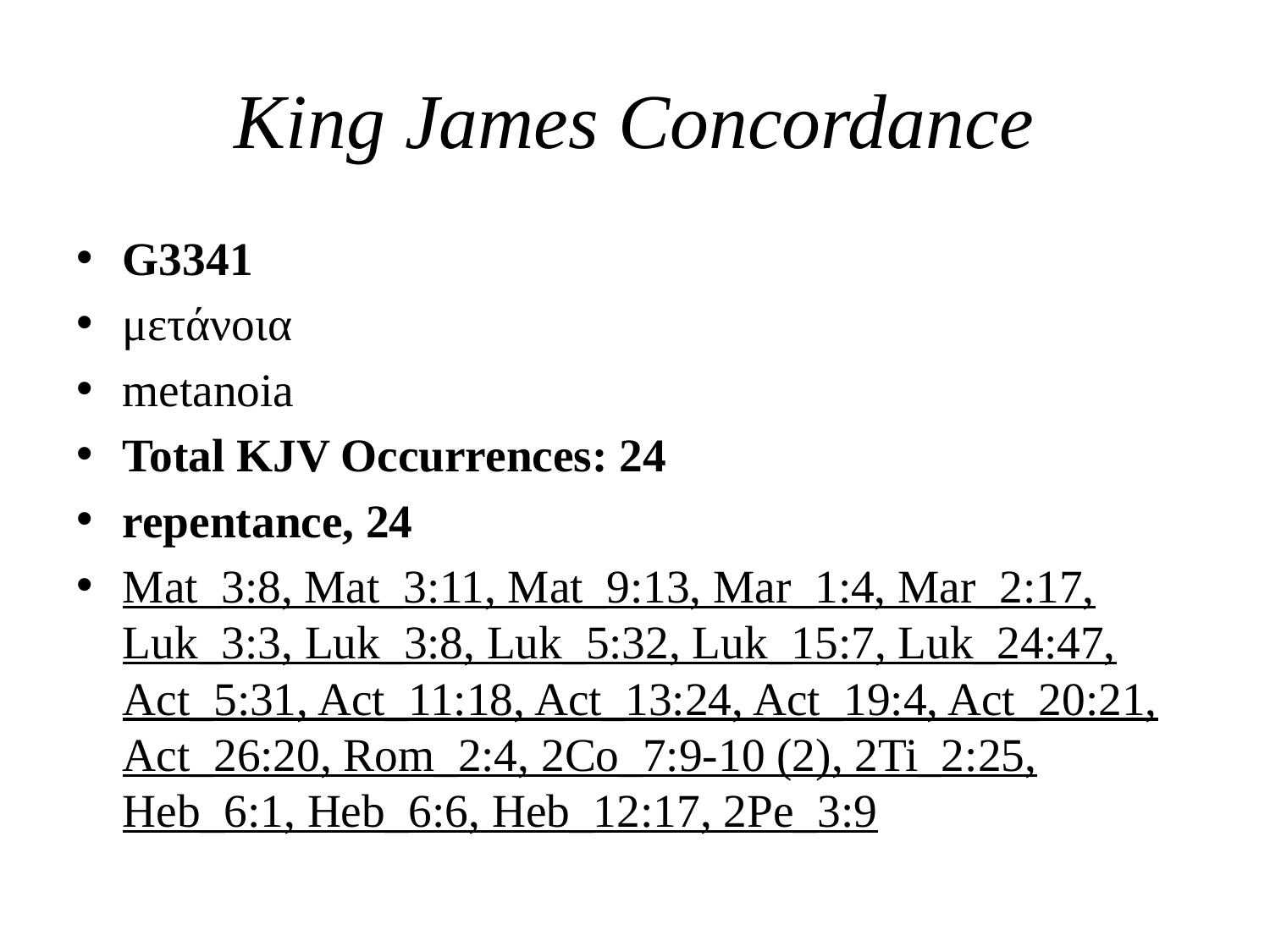

# King James Concordance
G3341
μετάνοια
metanoia
Total KJV Occurrences: 24
repentance, 24
Mat_3:8, Mat_3:11, Mat_9:13, Mar_1:4, Mar_2:17, Luk_3:3, Luk_3:8, Luk_5:32, Luk_15:7, Luk_24:47, Act_5:31, Act_11:18, Act_13:24, Act_19:4, Act_20:21, Act_26:20, Rom_2:4, 2Co_7:9-10 (2), 2Ti_2:25, Heb_6:1, Heb_6:6, Heb_12:17, 2Pe_3:9